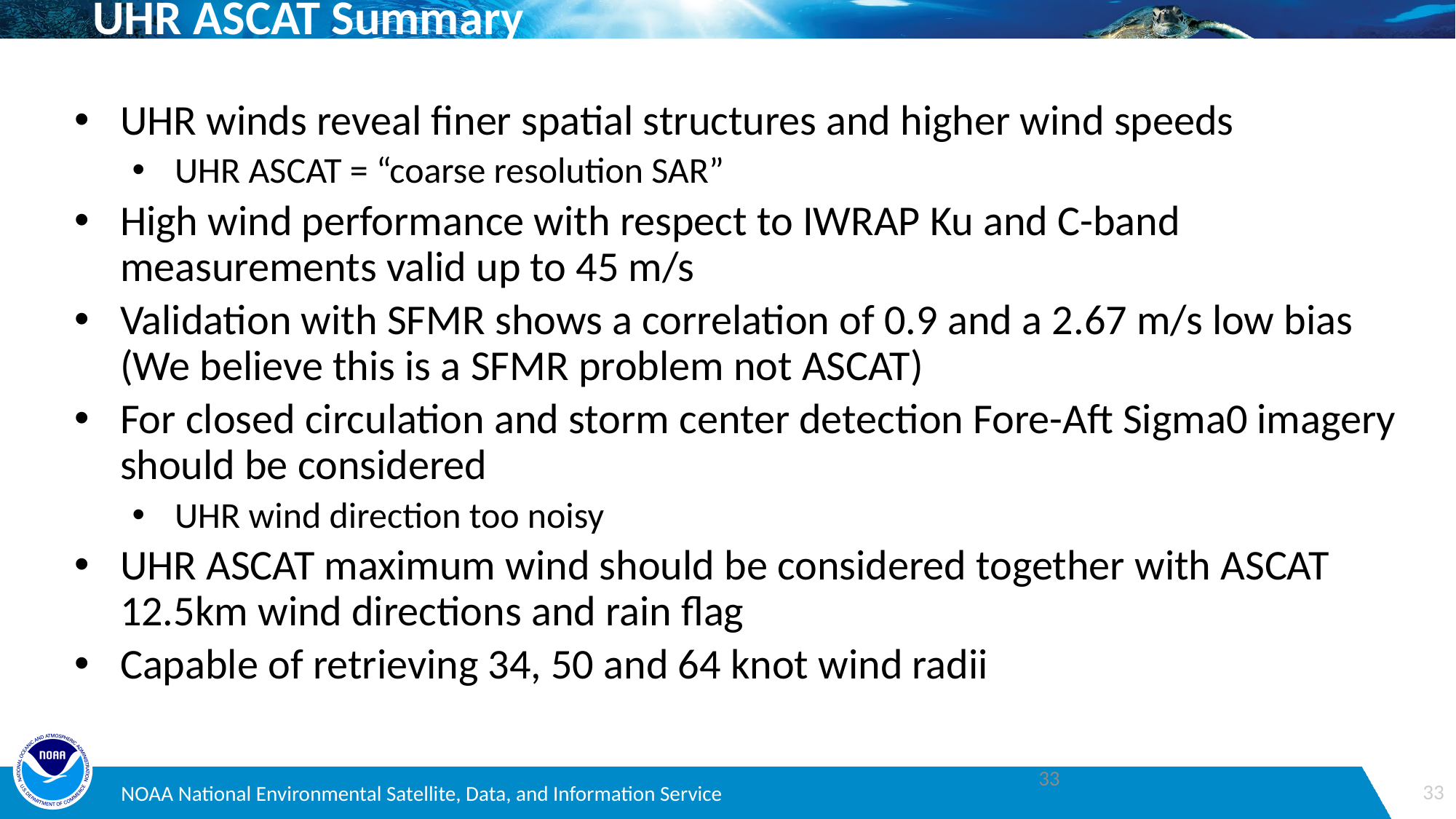

# UHR ASCAT Summary
UHR winds reveal finer spatial structures and higher wind speeds
UHR ASCAT = “coarse resolution SAR”
High wind performance with respect to IWRAP Ku and C-band measurements valid up to 45 m/s
Validation with SFMR shows a correlation of 0.9 and a 2.67 m/s low bias (We believe this is a SFMR problem not ASCAT)
For closed circulation and storm center detection Fore-Aft Sigma0 imagery should be considered
UHR wind direction too noisy
UHR ASCAT maximum wind should be considered together with ASCAT 12.5km wind directions and rain flag
Capable of retrieving 34, 50 and 64 knot wind radii
33